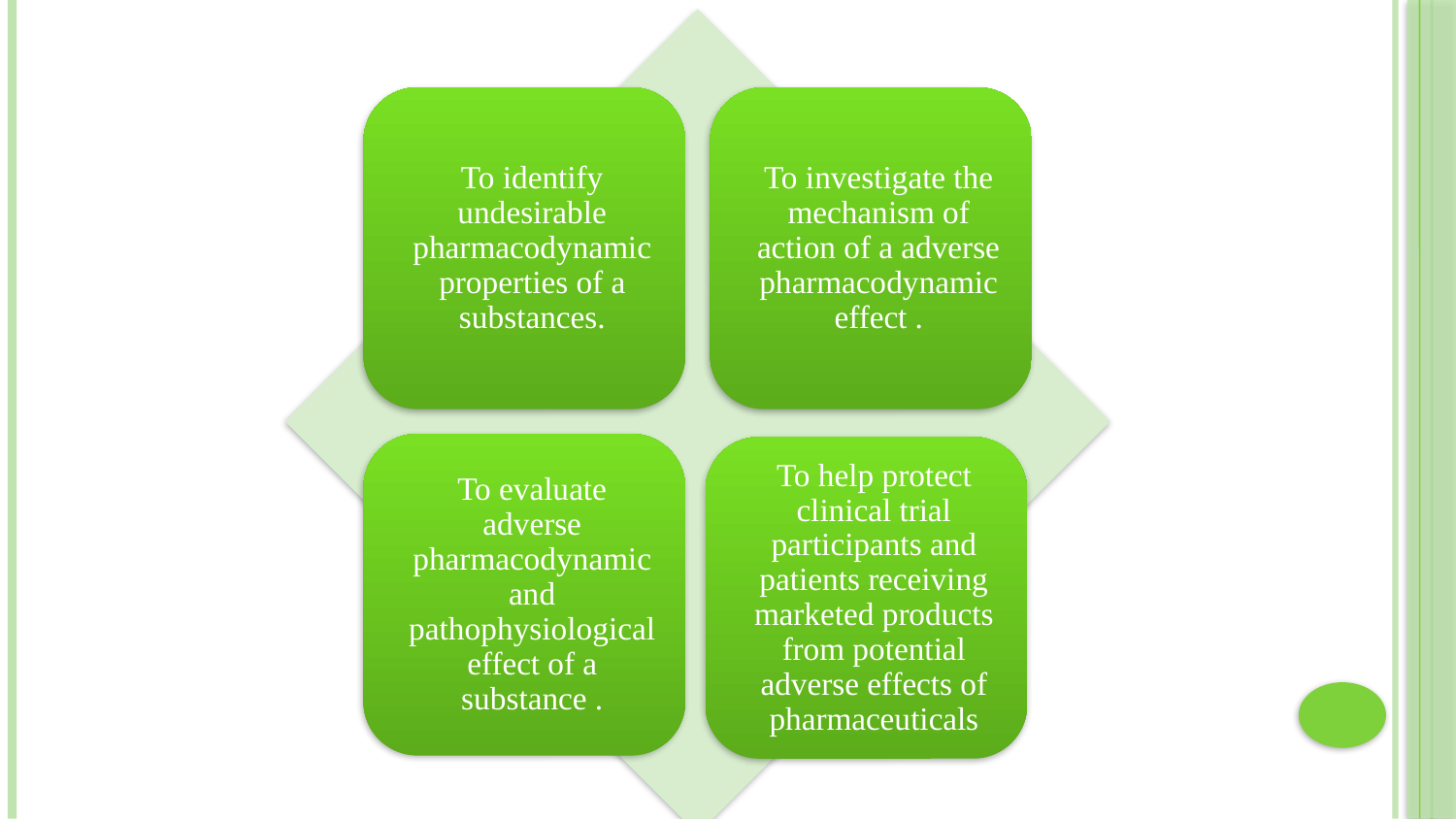

To identify undesirable pharmacodynamic properties of a substances.
To investigate the mechanism of action of a adverse pharmacodynamic effect .
To evaluate adverse pharmacodynamic and pathophysiological effect of a substance .
To help protect clinical trial participants and patients receiving marketed products from potential adverse effects of pharmaceuticals